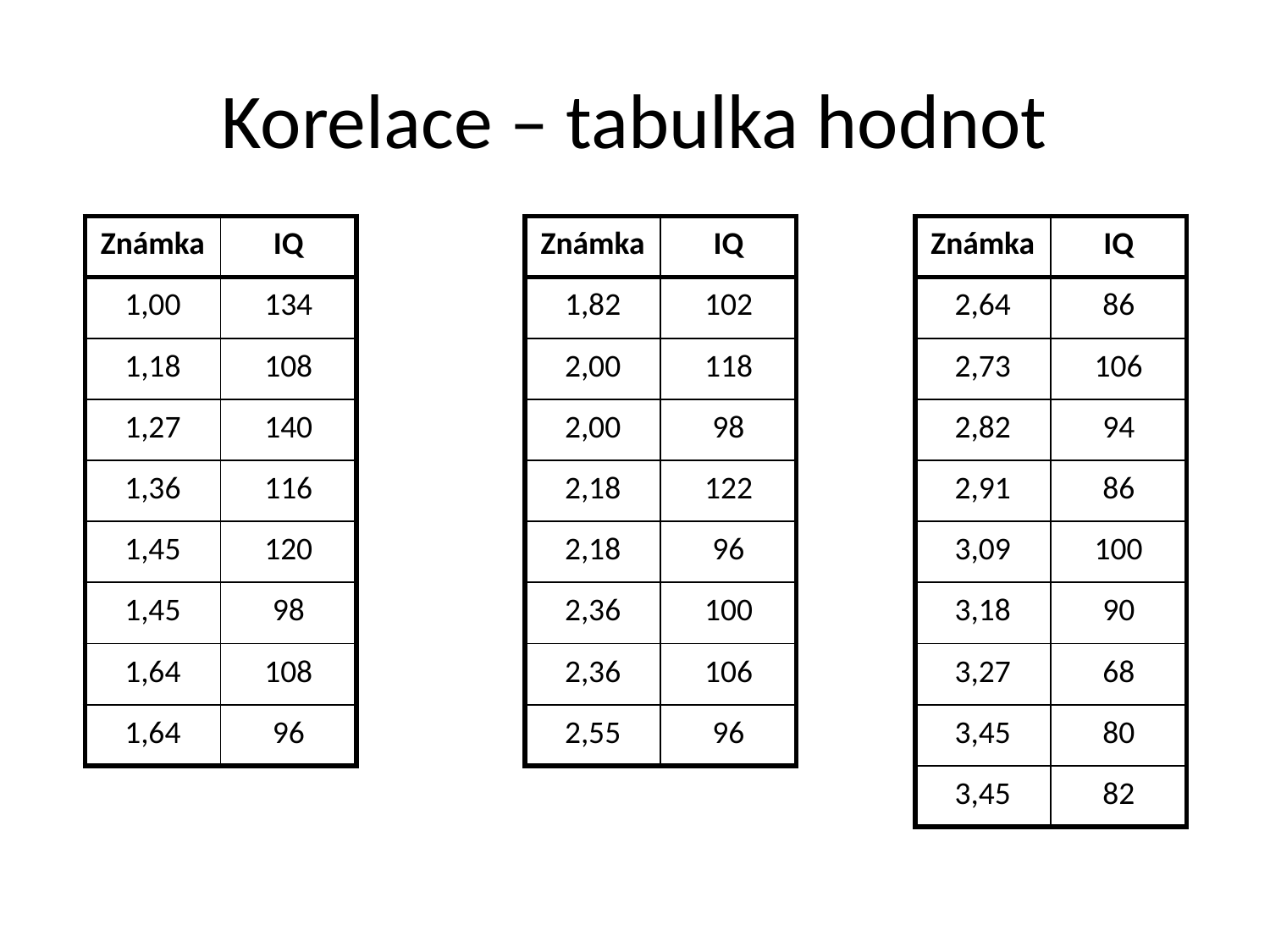

# Korelace – tabulka hodnot
| Známka | IQ |
| --- | --- |
| 1,00 | 134 |
| 1,18 | 108 |
| 1,27 | 140 |
| 1,36 | 116 |
| 1,45 | 120 |
| 1,45 | 98 |
| 1,64 | 108 |
| 1,64 | 96 |
| Známka | IQ |
| --- | --- |
| 1,82 | 102 |
| 2,00 | 118 |
| 2,00 | 98 |
| 2,18 | 122 |
| 2,18 | 96 |
| 2,36 | 100 |
| 2,36 | 106 |
| 2,55 | 96 |
| Známka | IQ |
| --- | --- |
| 2,64 | 86 |
| 2,73 | 106 |
| 2,82 | 94 |
| 2,91 | 86 |
| 3,09 | 100 |
| 3,18 | 90 |
| 3,27 | 68 |
| 3,45 | 80 |
| 3,45 | 82 |